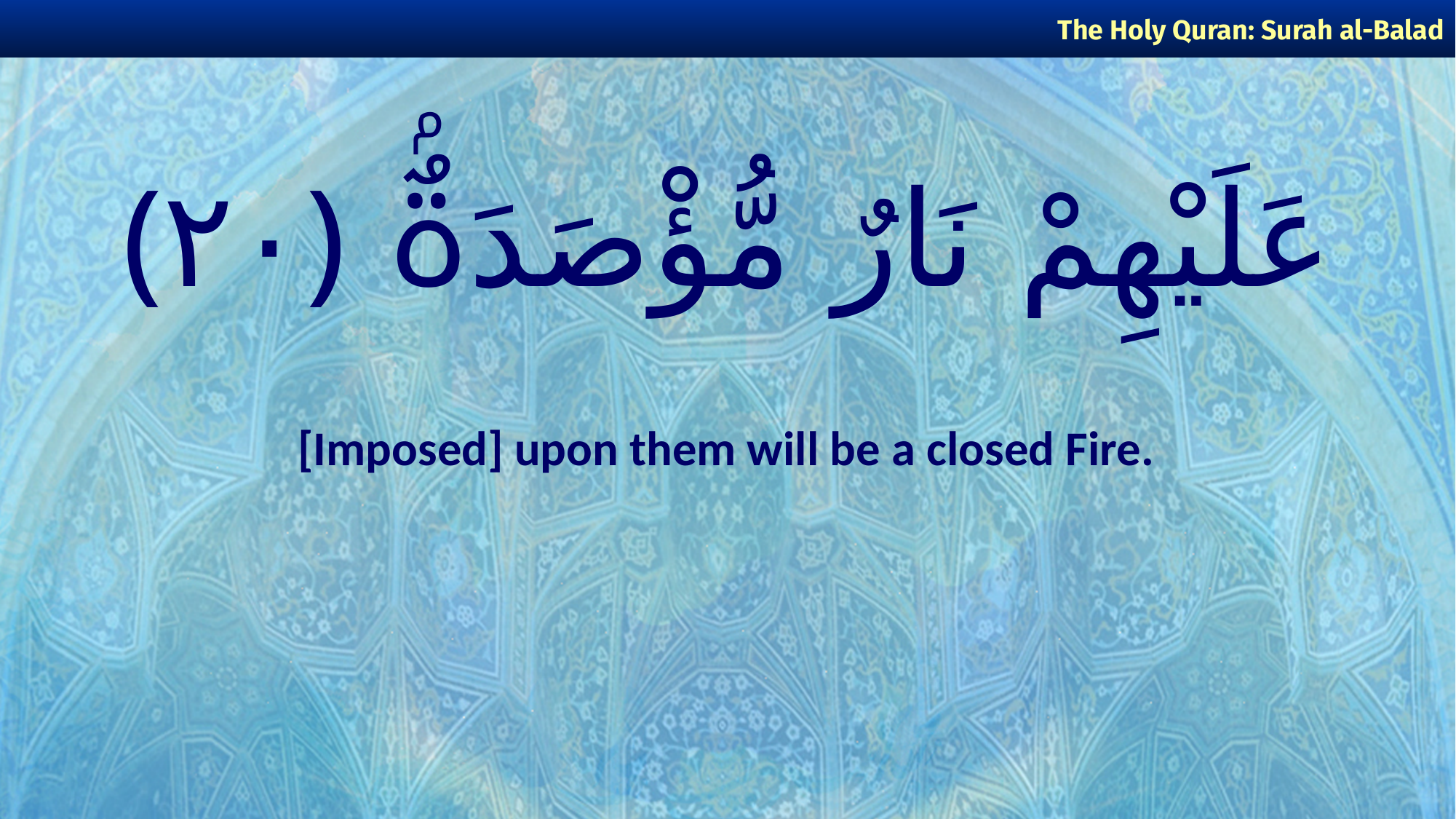

The Holy Quran: Surah al-Balad
# عَلَيْهِمْ نَارٌ مُّؤْصَدَةٌۢ ﴿٢٠﴾
[Imposed] upon them will be a closed Fire.